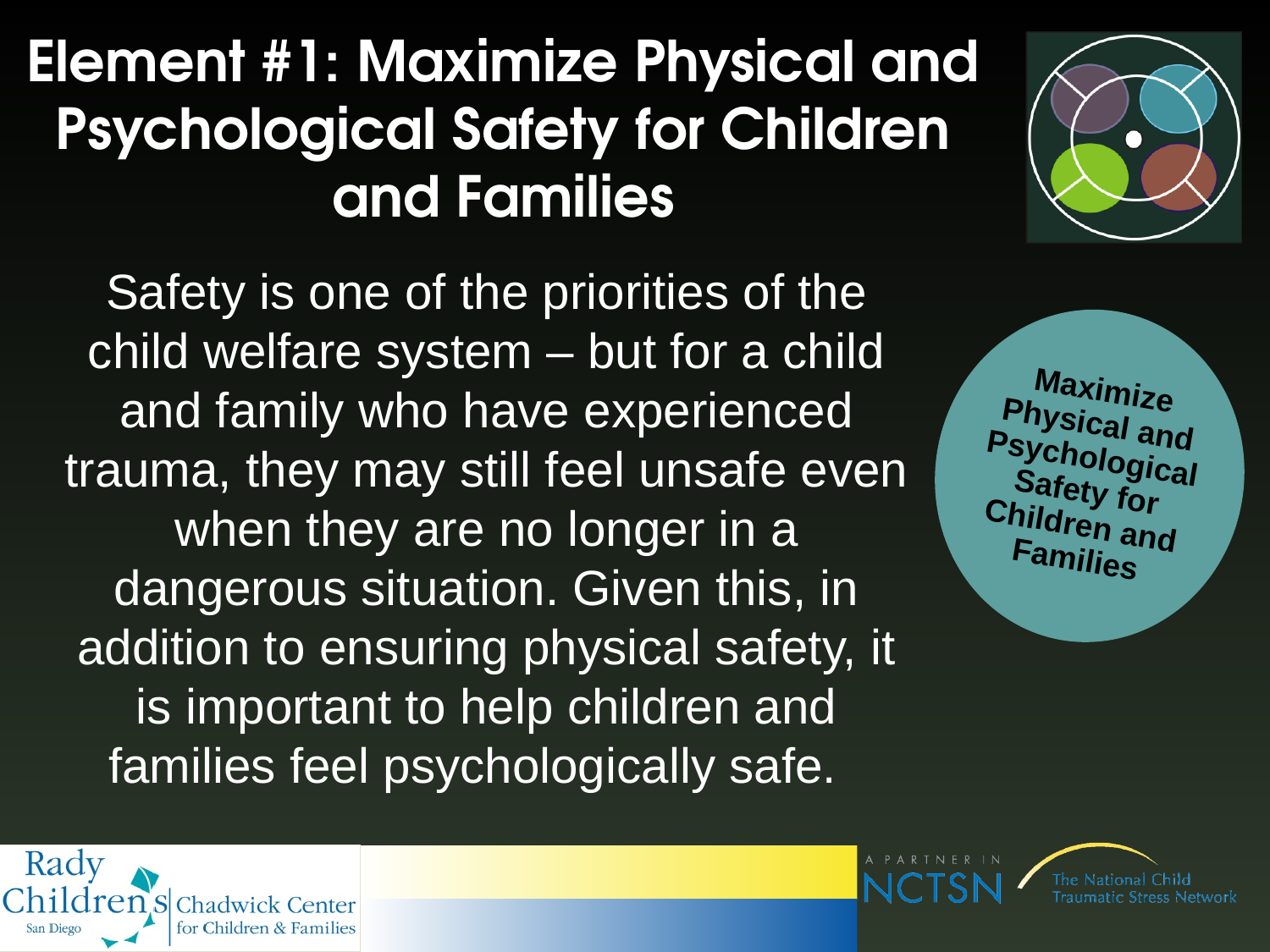

# Element #1: Maximize Physical and Psychological Safety for Children and Families
Safety is one of the priorities of the child welfare system – but for a child and family who have experienced trauma, they may still feel unsafe even when they are no longer in a dangerous situation. Given this, in addition to ensuring physical safety, it is important to help children and families feel psychologically safe.

Maximize Physical and Psychological Safety for Children and Families